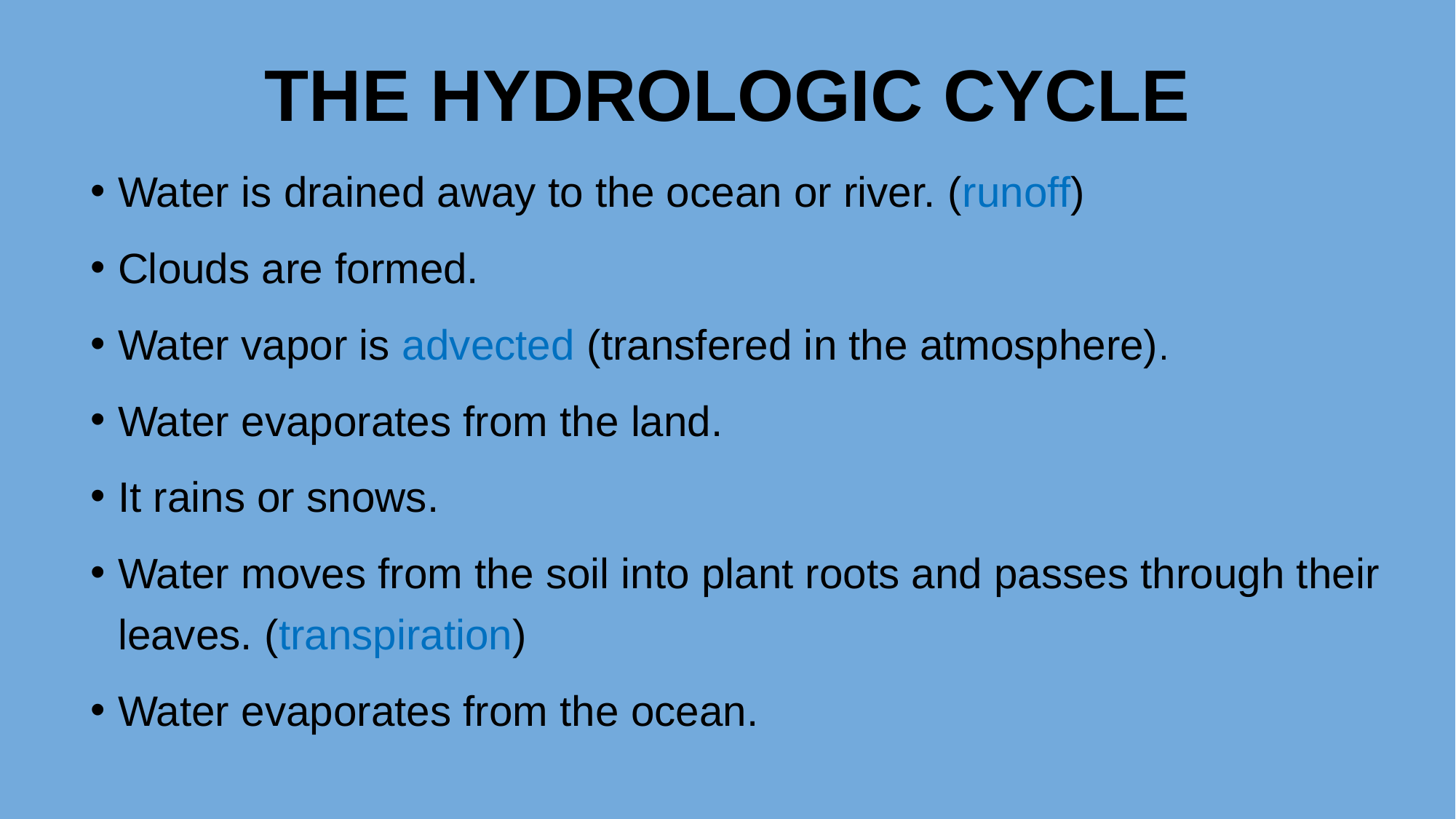

# The Hydrologic cycle
Water is drained away to the ocean or river. (runoff)
Clouds are formed.
Water vapor is advected (transfered in the atmosphere).
Water evaporates from the land.
It rains or snows.
Water moves from the soil into plant roots and passes through their leaves. (transpiration)
Water evaporates from the ocean.